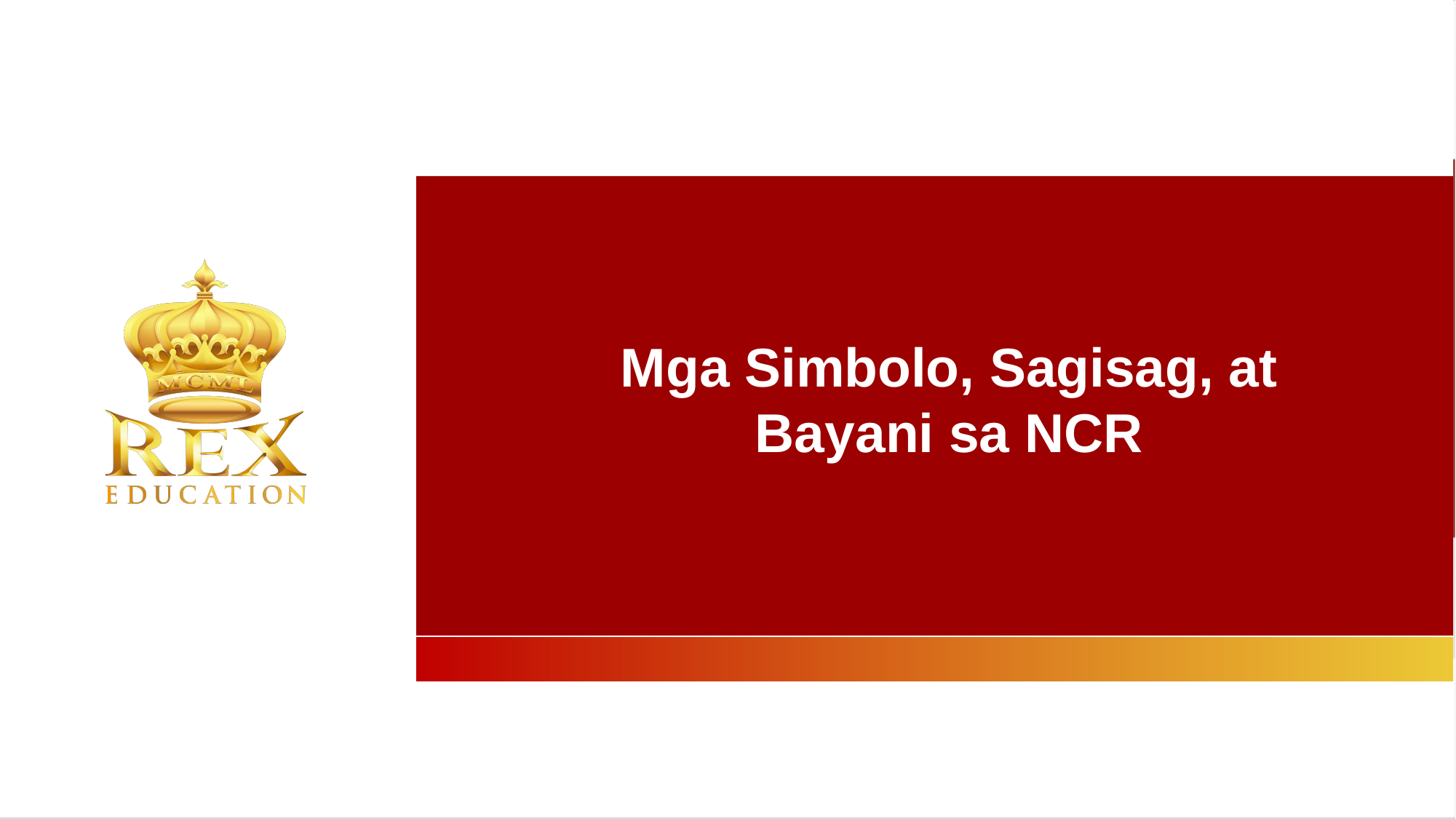

Mga Simbolo, Sagisag, at Bayani sa NCR